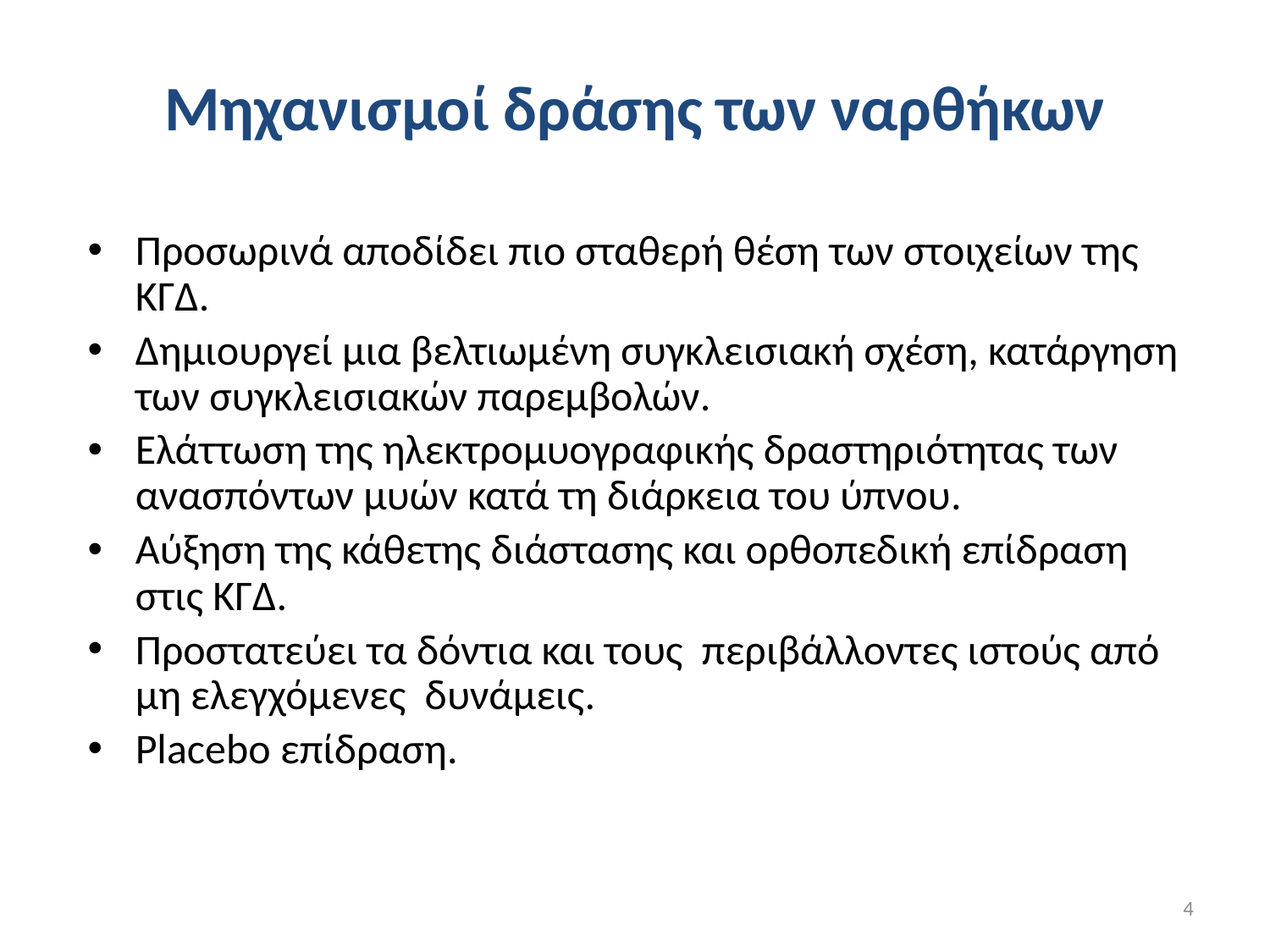

# Μηχανισμοί δράσης των ναρθήκων
Προσωρινά αποδίδει πιο σταθερή θέση των στοιχείων της ΚΓΔ.
Δημιουργεί μια βελτιωμένη συγκλεισιακή σχέση, κατάργηση των συγκλεισιακών παρεμβολών.
Ελάττωση της ηλεκτρομυογραφικής δραστηριότητας των ανασπόντων μυών κατά τη διάρκεια του ύπνου.
Αύξηση της κάθετης διάστασης και ορθοπεδική επίδραση στις ΚΓΔ.
Προστατεύει τα δόντια και τους  περιβάλλοντες ιστούς από μη ελεγχόμενες  δυνάμεις.
Placebo επίδραση.
4